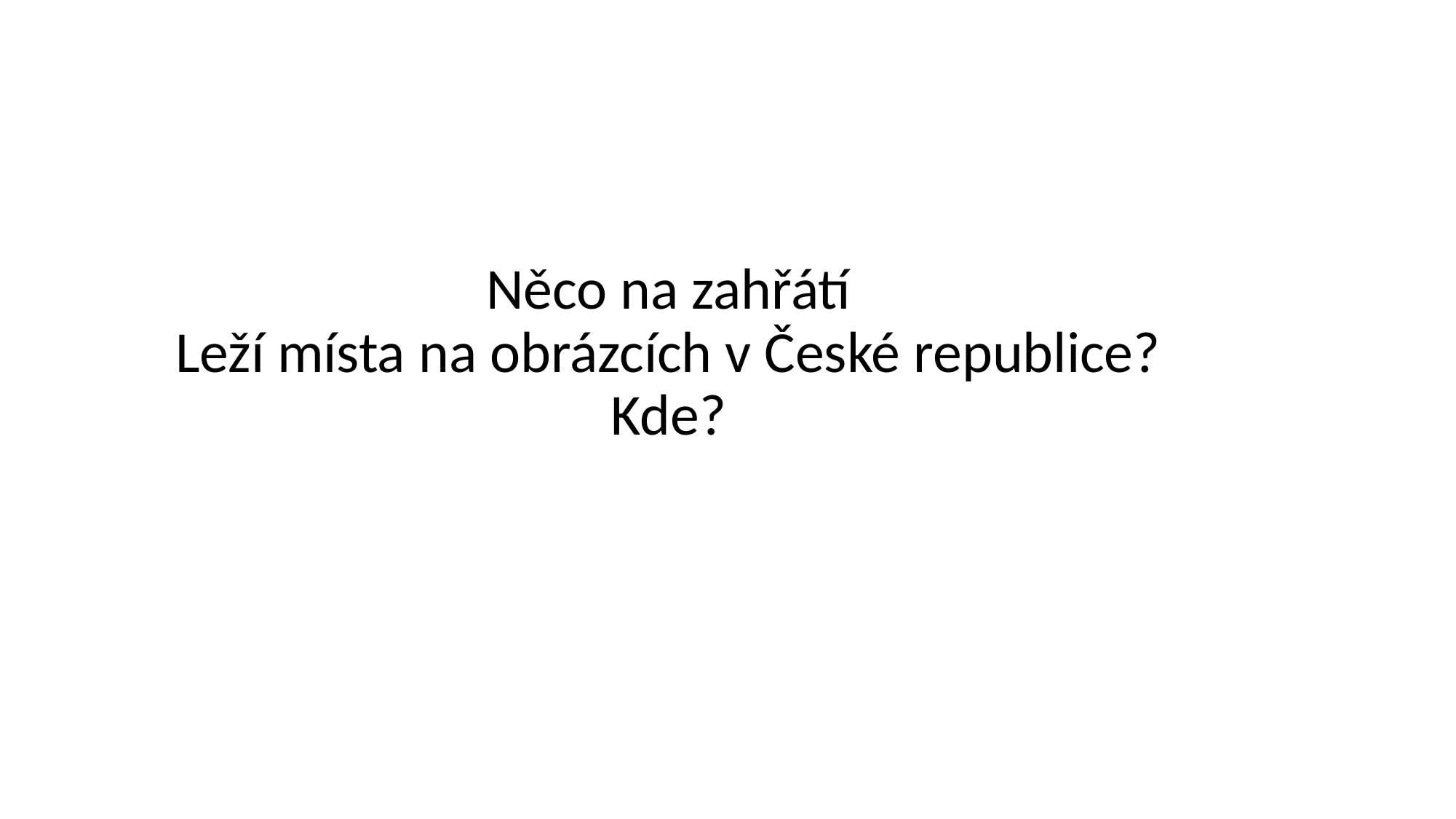

Něco na zahřátí
Leží místa na obrázcích v České republice?
Kde?